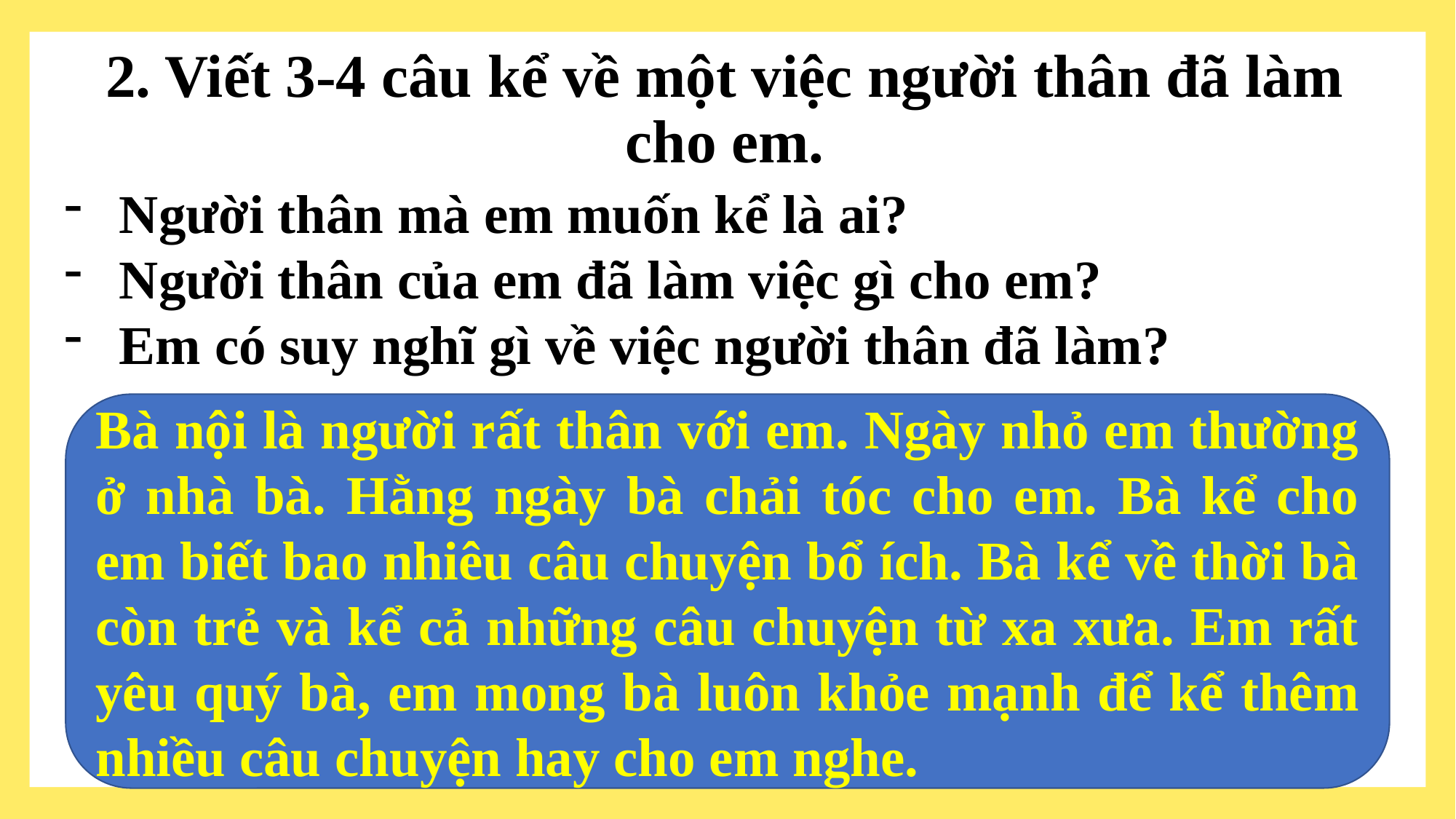

# 2. Viết 3-4 câu kể về một việc người thân đã làm cho em.
Người thân mà em muốn kể là ai?
Người thân của em đã làm việc gì cho em?
Em có suy nghĩ gì về việc người thân đã làm?
Bà nội là người rất thân với em. Ngày nhỏ em thường ở nhà bà. Hằng ngày bà chải tóc cho em. Bà kể cho em biết bao nhiêu câu chuyện bổ ích. Bà kể về thời bà còn trẻ và kể cả những câu chuyện từ xa xưa. Em rất yêu quý bà, em mong bà luôn khỏe mạnh để kể thêm nhiều câu chuyện hay cho em nghe.